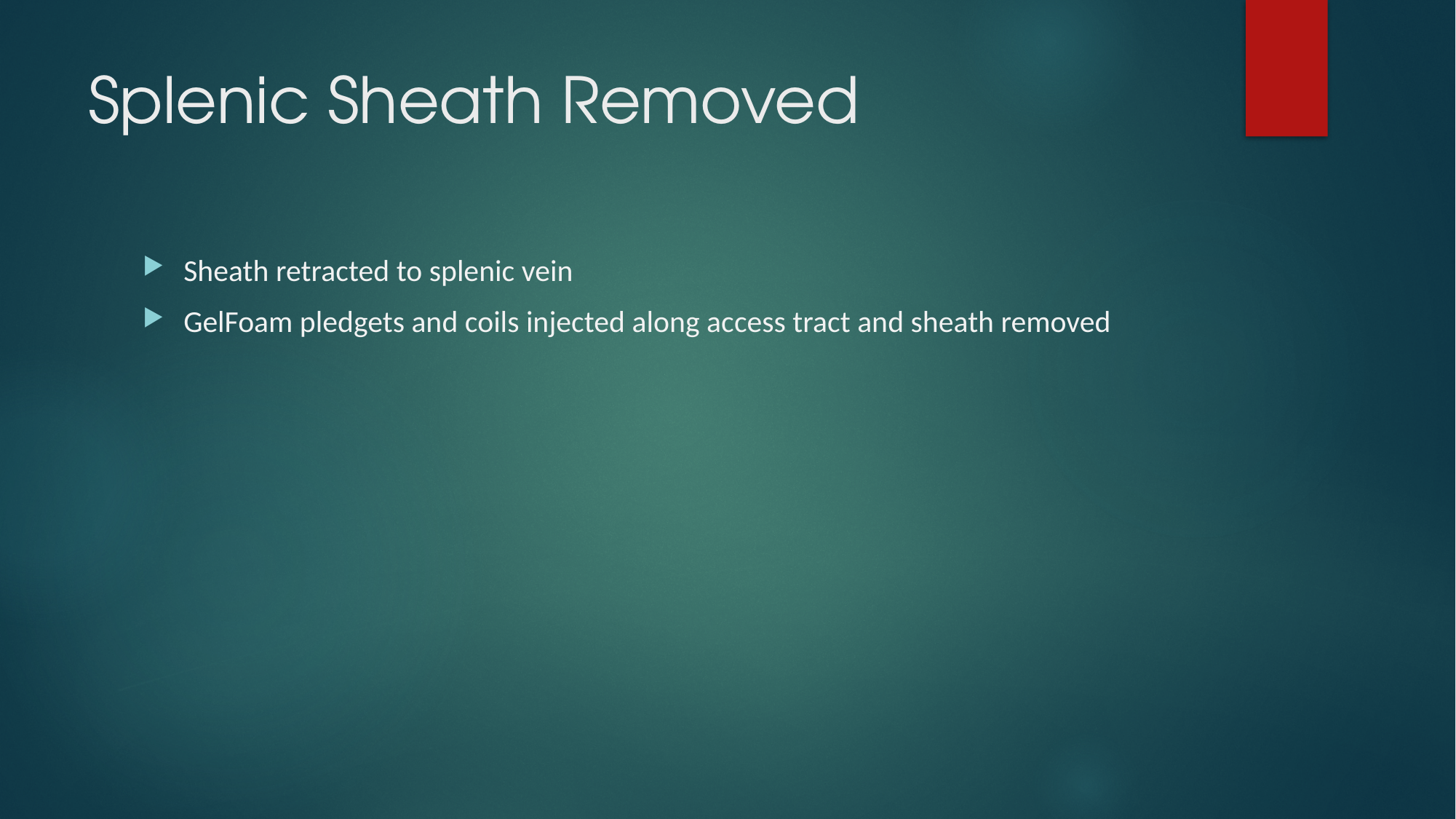

# Splenic Sheath Removed
Sheath retracted to splenic vein
GelFoam pledgets and coils injected along access tract and sheath removed